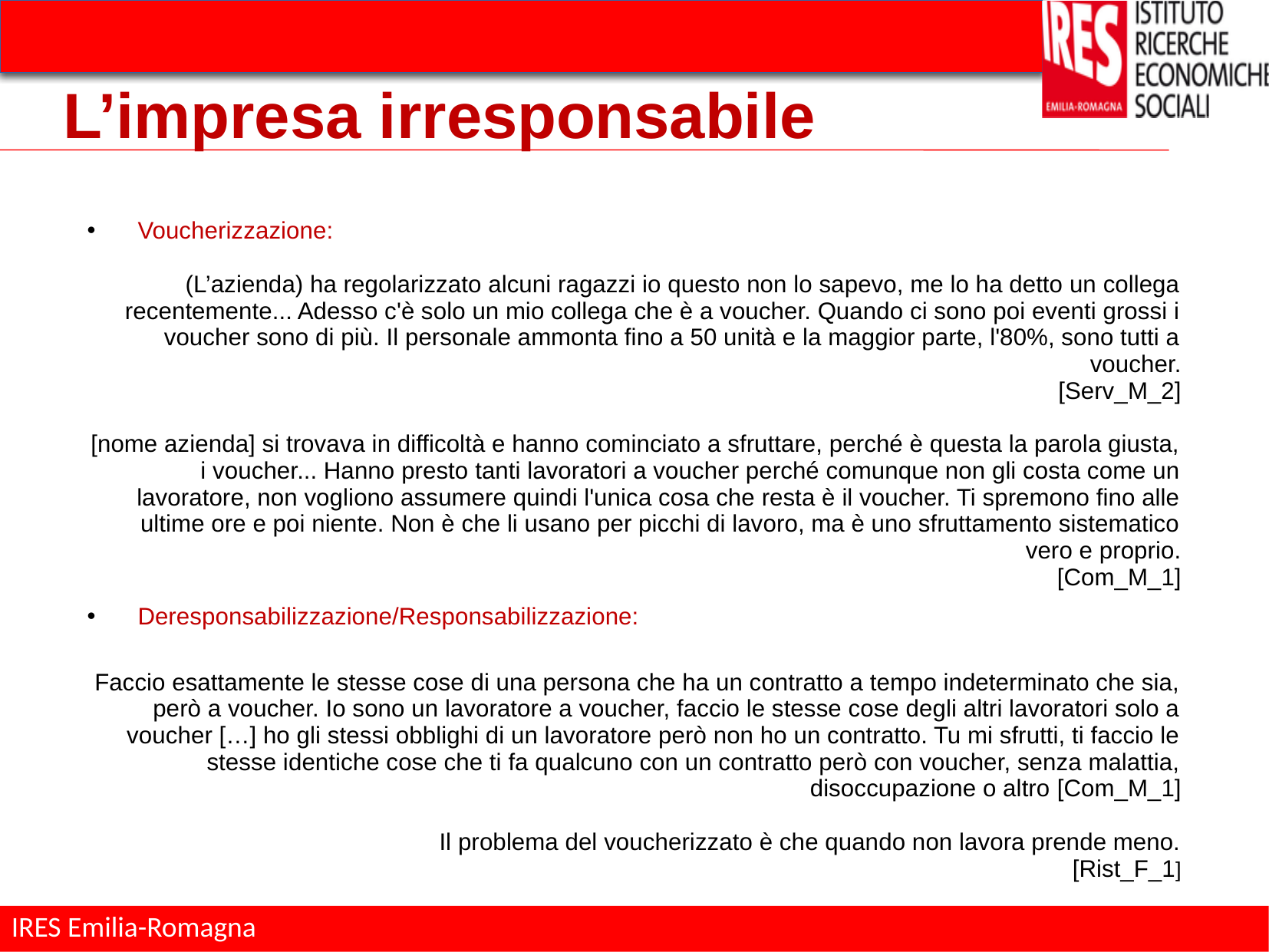

# L’impresa irresponsabile

Voucherizzazione:

(L’azienda) ha regolarizzato alcuni ragazzi io questo non lo sapevo, me lo ha detto un collega recentemente... Adesso c'è solo un mio collega che è a voucher. Quando ci sono poi eventi grossi i voucher sono di più. Il personale ammonta fino a 50 unità e la maggior parte, l'80%, sono tutti a voucher.
[Serv_M_2]

[nome azienda] si trovava in difficoltà e hanno cominciato a sfruttare, perché è questa la parola giusta, i voucher... Hanno presto tanti lavoratori a voucher perché comunque non gli costa come un lavoratore, non vogliono assumere quindi l'unica cosa che resta è il voucher. Ti spremono fino alle ultime ore e poi niente. Non è che li usano per picchi di lavoro, ma è uno sfruttamento sistematico vero e proprio.
[Com_M_1]
Deresponsabilizzazione/Responsabilizzazione:

Faccio esattamente le stesse cose di una persona che ha un contratto a tempo indeterminato che sia, però a voucher. Io sono un lavoratore a voucher, faccio le stesse cose degli altri lavoratori solo a voucher […] ho gli stessi obblighi di un lavoratore però non ho un contratto. Tu mi sfrutti, ti faccio le stesse identiche cose che ti fa qualcuno con un contratto però con voucher, senza malattia, disoccupazione o altro [Com_M_1]

Il problema del voucherizzato è che quando non lavora prende meno.
[Rist_F_1]